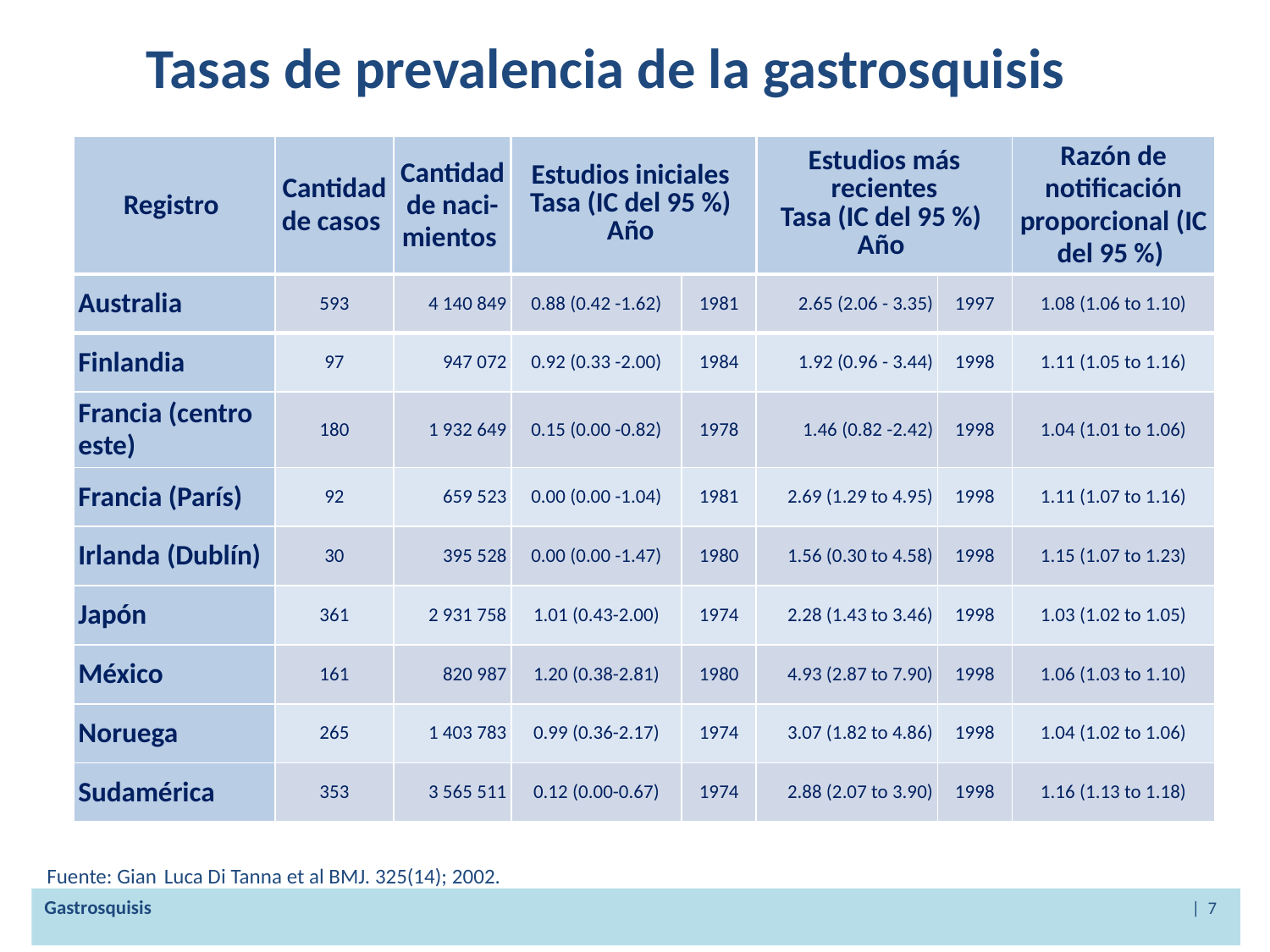

# Tasas de prevalencia de la gastrosquisis
| Registro | Cantidad de casos | Cantidad de naci-mientos | Estudios iniciales Tasa (IC del 95 %) Año |  | Estudios más recientes Tasa (IC del 95 %) Año |  | Razón de notificación proporcional (IC del 95 %) |
| --- | --- | --- | --- | --- | --- | --- | --- |
| Australia | 593 | 4 140 849 | 0.88 (0.42 -1.62) | 1981 | 2.65 (2.06 - 3.35) | 1997 | 1.08 (1.06 to 1.10) |
| Finlandia | 97 | 947 072 | 0.92 (0.33 -2.00) | 1984 | 1.92 (0.96 - 3.44) | 1998 | 1.11 (1.05 to 1.16) |
| Francia (centro este) | 180 | 1 932 649 | 0.15 (0.00 -0.82) | 1978 | 1.46 (0.82 -2.42) | 1998 | 1.04 (1.01 to 1.06) |
| Francia (París) | 92 | 659 523 | 0.00 (0.00 -1.04) | 1981 | 2.69 (1.29 to 4.95) | 1998 | 1.11 (1.07 to 1.16) |
| Irlanda (Dublín) | 30 | 395 528 | 0.00 (0.00 -1.47) | 1980 | 1.56 (0.30 to 4.58) | 1998 | 1.15 (1.07 to 1.23) |
| Japón | 361 | 2 931 758 | 1.01 (0.43-2.00) | 1974 | 2.28 (1.43 to 3.46) | 1998 | 1.03 (1.02 to 1.05) |
| México | 161 | 820 987 | 1.20 (0.38-2.81) | 1980 | 4.93 (2.87 to 7.90) | 1998 | 1.06 (1.03 to 1.10) |
| Noruega | 265 | 1 403 783 | 0.99 (0.36-2.17) | 1974 | 3.07 (1.82 to 4.86) | 1998 | 1.04 (1.02 to 1.06) |
| Sudamérica | 353 | 3 565 511 | 0.12 (0.00-0.67) | 1974 | 2.88 (2.07 to 3.90) | 1998 | 1.16 (1.13 to 1.18) |
Fuente: Gian Luca Di Tanna et al BMJ. 325(14); 2002.
Gastrosquisis                                                                                                                                                                                                                                          |  7